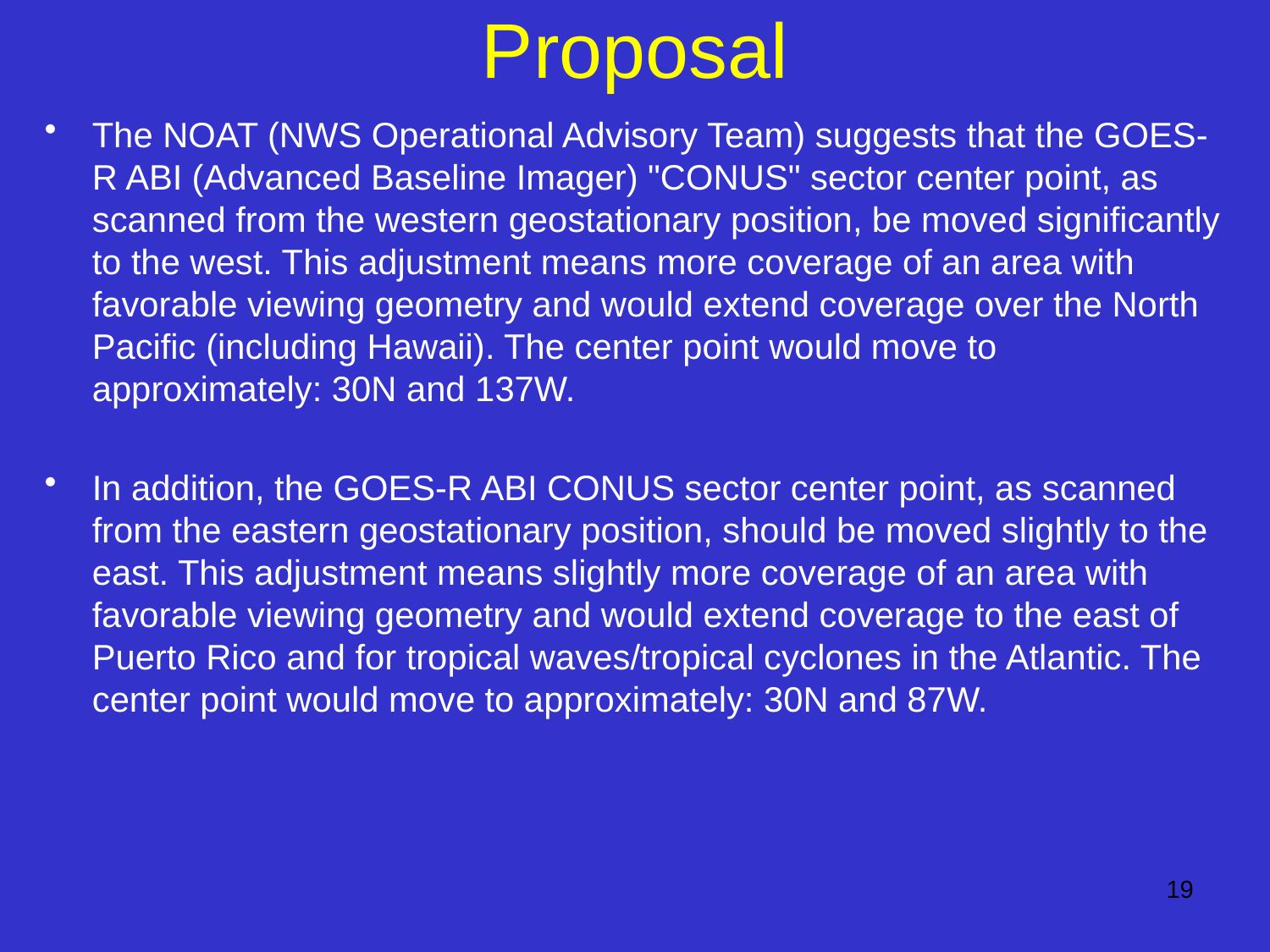

# Proposal
The NOAT (NWS Operational Advisory Team) suggests that the GOES-R ABI (Advanced Baseline Imager) "CONUS" sector center point, as scanned from the western geostationary position, be moved significantly to the west. This adjustment means more coverage of an area with favorable viewing geometry and would extend coverage over the North Pacific (including Hawaii). The center point would move to approximately: 30N and 137W.

In addition, the GOES-R ABI CONUS sector center point, as scanned from the eastern geostationary position, should be moved slightly to the east. This adjustment means slightly more coverage of an area with favorable viewing geometry and would extend coverage to the east of Puerto Rico and for tropical waves/tropical cyclones in the Atlantic. The center point would move to approximately: 30N and 87W.

19